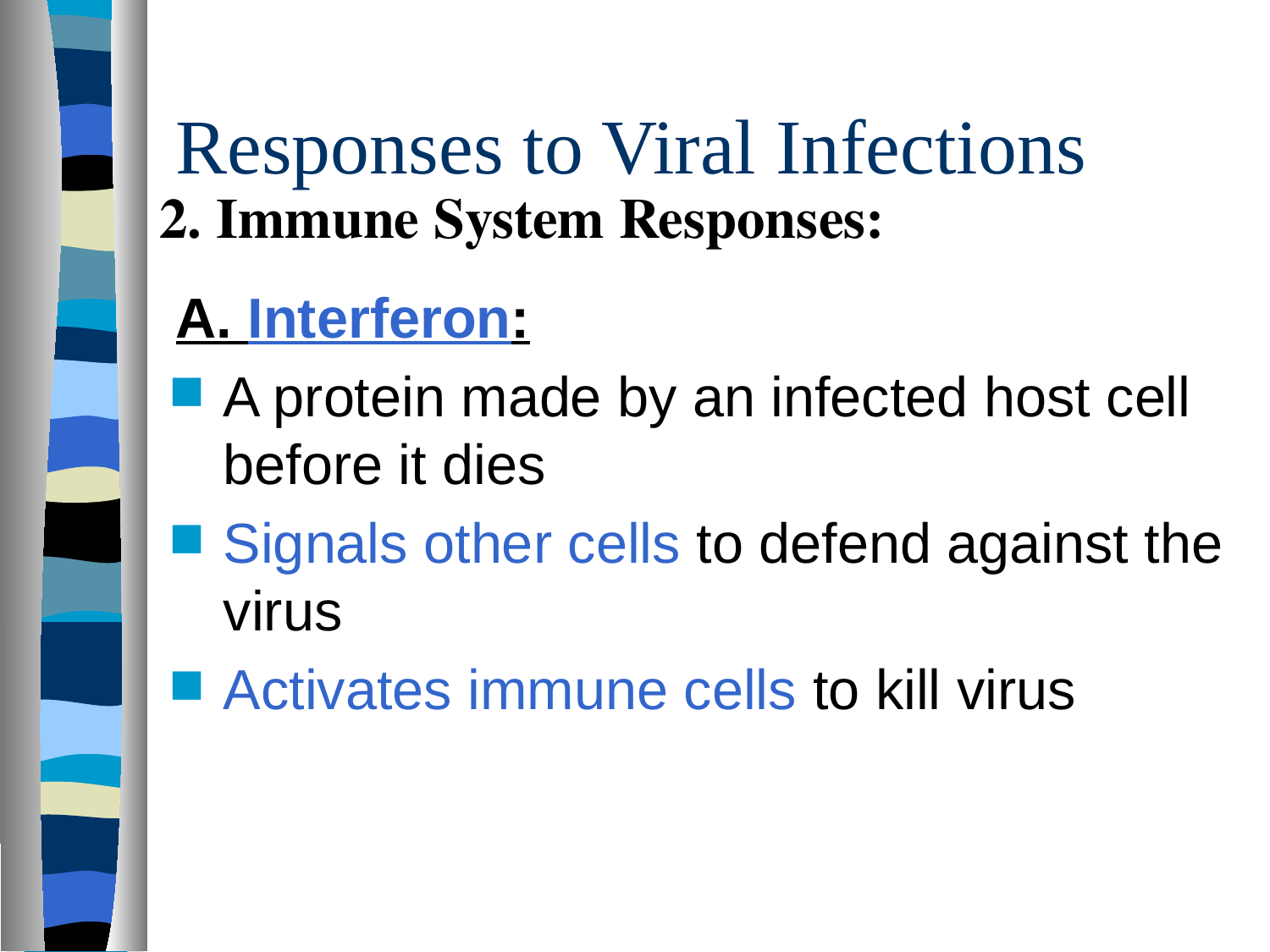

# Responses to Viral Infections
2. Immune System Responses:
A. Interferon:
A protein made by an infected host cell before it dies
Signals other cells to defend against the virus
Activates immune cells to kill virus